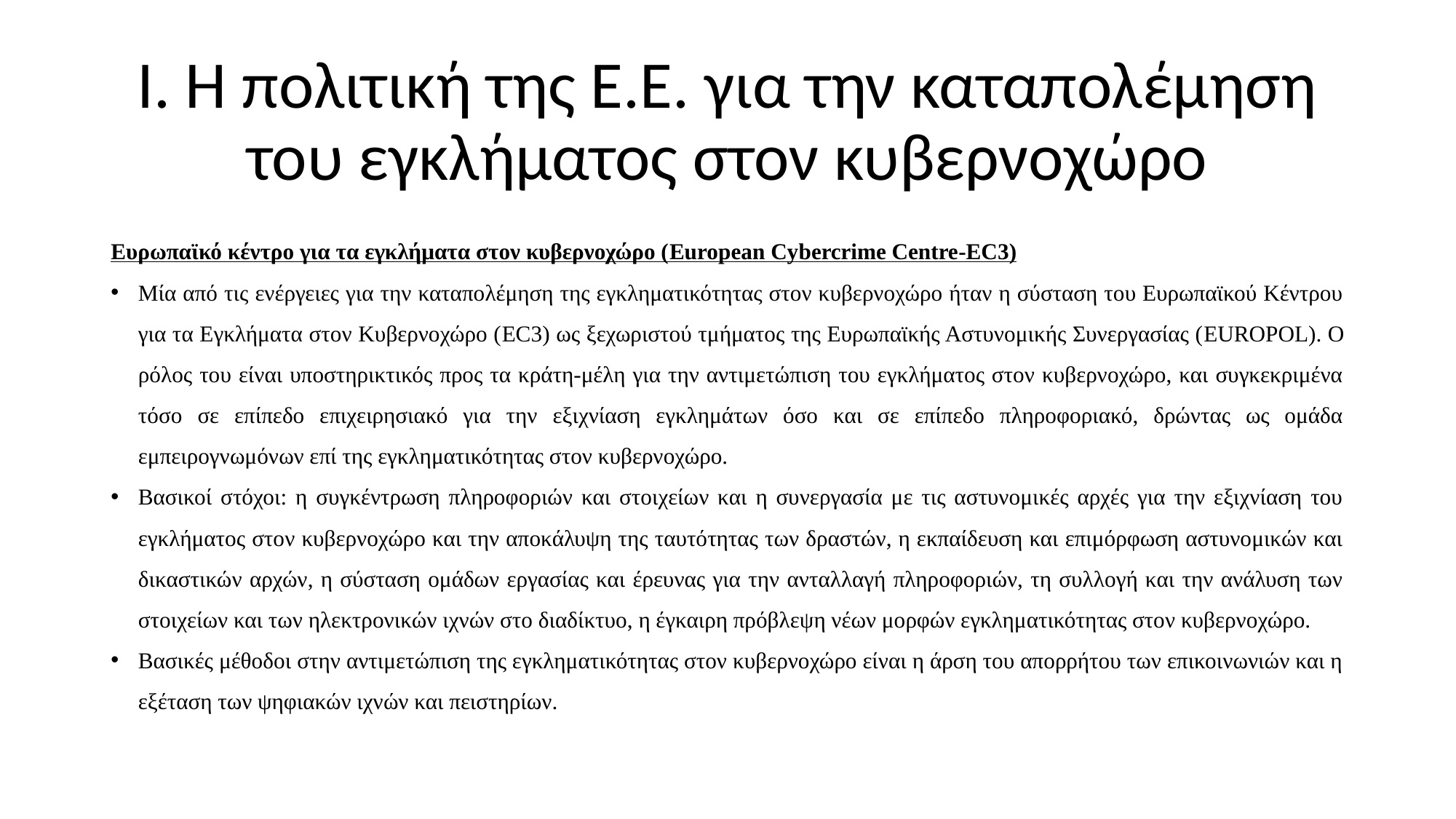

# Ι. Η πολιτική της Ε.Ε. για την καταπολέμηση του εγκλήματος στον κυβερνοχώρο
Ευρωπαϊκό κέντρο για τα εγκλήματα στον κυβερνοχώρο (European Cybercrime Centre-EC3)
Μία από τις ενέργειες για την καταπολέμηση της εγκληματικότητας στον κυβερνοχώρο ήταν η σύσταση του Ευρωπαϊκού Κέντρου για τα Εγκλήματα στον Κυβερνοχώρο (EC3) ως ξεχωριστού τμήματος της Ευρωπαϊκής Αστυνομικής Συνεργασίας (EUROPOL). Ο ρόλος του είναι υποστηρικτικός προς τα κράτη-μέλη για την αντιμετώπιση του εγκλήματος στον κυβερνοχώρο, και συγκεκριμένα τόσο σε επίπεδο επιχειρησιακό για την εξιχνίαση εγκλημάτων όσο και σε επίπεδο πληροφοριακό, δρώντας ως ομάδα εμπειρογνωμόνων επί της εγκληματικότητας στον κυβερνοχώρο.
Βασικοί στόχοι: η συγκέντρωση πληροφοριών και στοιχείων και η συνεργασία με τις αστυνομικές αρχές για την εξιχνίαση του εγκλήματος στον κυβερνοχώρο και την αποκάλυψη της ταυτότητας των δραστών, η εκπαίδευση και επιμόρφωση αστυνομικών και δικαστικών αρχών, η σύσταση ομάδων εργασίας και έρευνας για την ανταλλαγή πληροφοριών, τη συλλογή και την ανάλυση των στοιχείων και των ηλεκτρονικών ιχνών στο διαδίκτυο, η έγκαιρη πρόβλεψη νέων μορφών εγκληματικότητας στον κυβερνοχώρο.
Βασικές μέθοδοι στην αντιμετώπιση της εγκληματικότητας στον κυβερνοχώρο είναι η άρση του απορρήτου των επικοινωνιών και η εξέταση των ψηφιακών ιχνών και πειστηρίων.